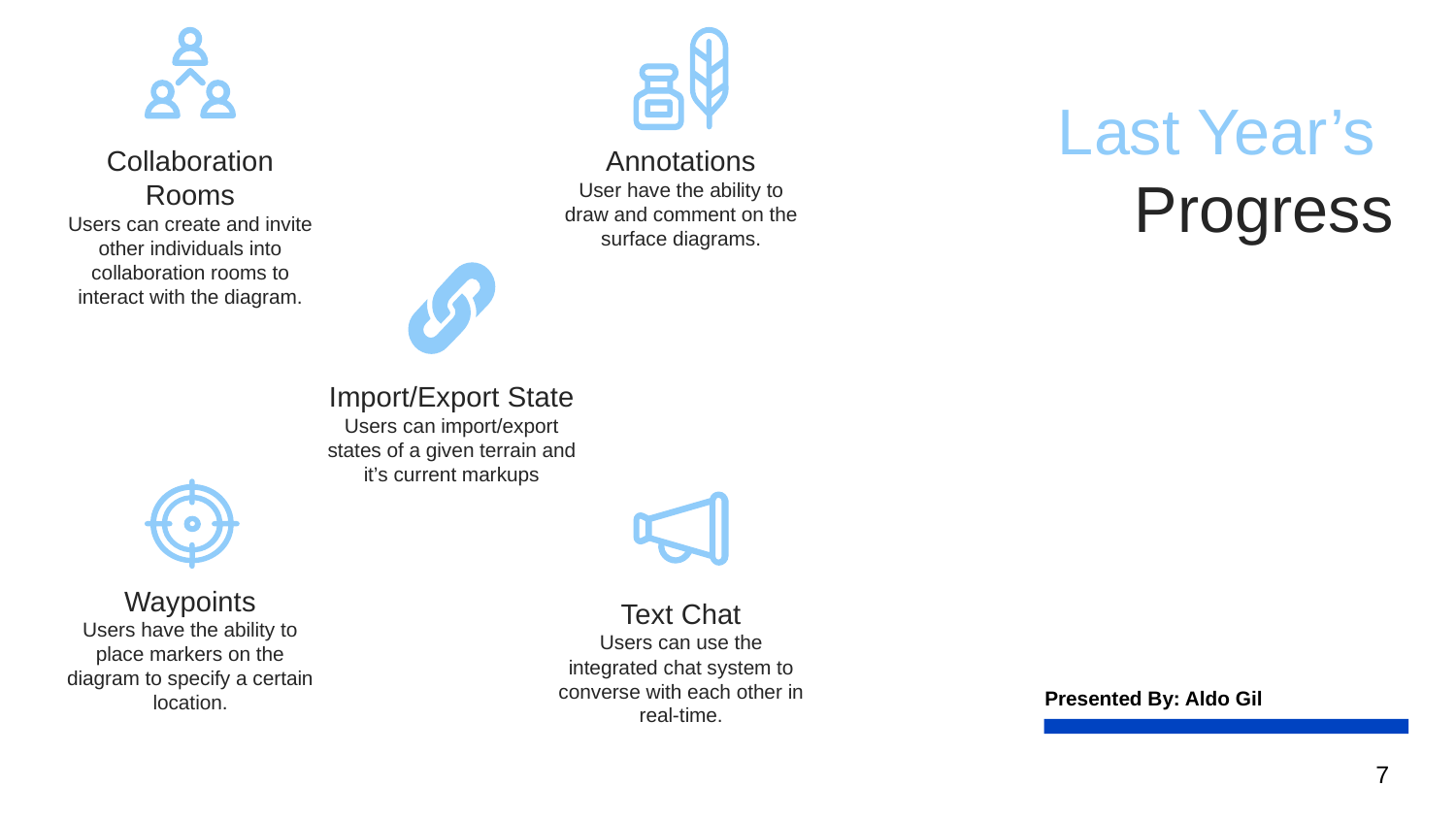

# Last Year’s
Progress
Annotations
User have the ability to draw and comment on the surface diagrams.

Collaboration Rooms
Users can create and invite other individuals into collaboration rooms to interact with the diagram.

Import/Export State
Users can import/export states of a given terrain and it’s current markups

Waypoints
Users have the ability to place markers on the diagram to specify a certain location.

Text Chat
Users can use the integrated chat system to converse with each other in real-time.

Presented By: Aldo Gil
7